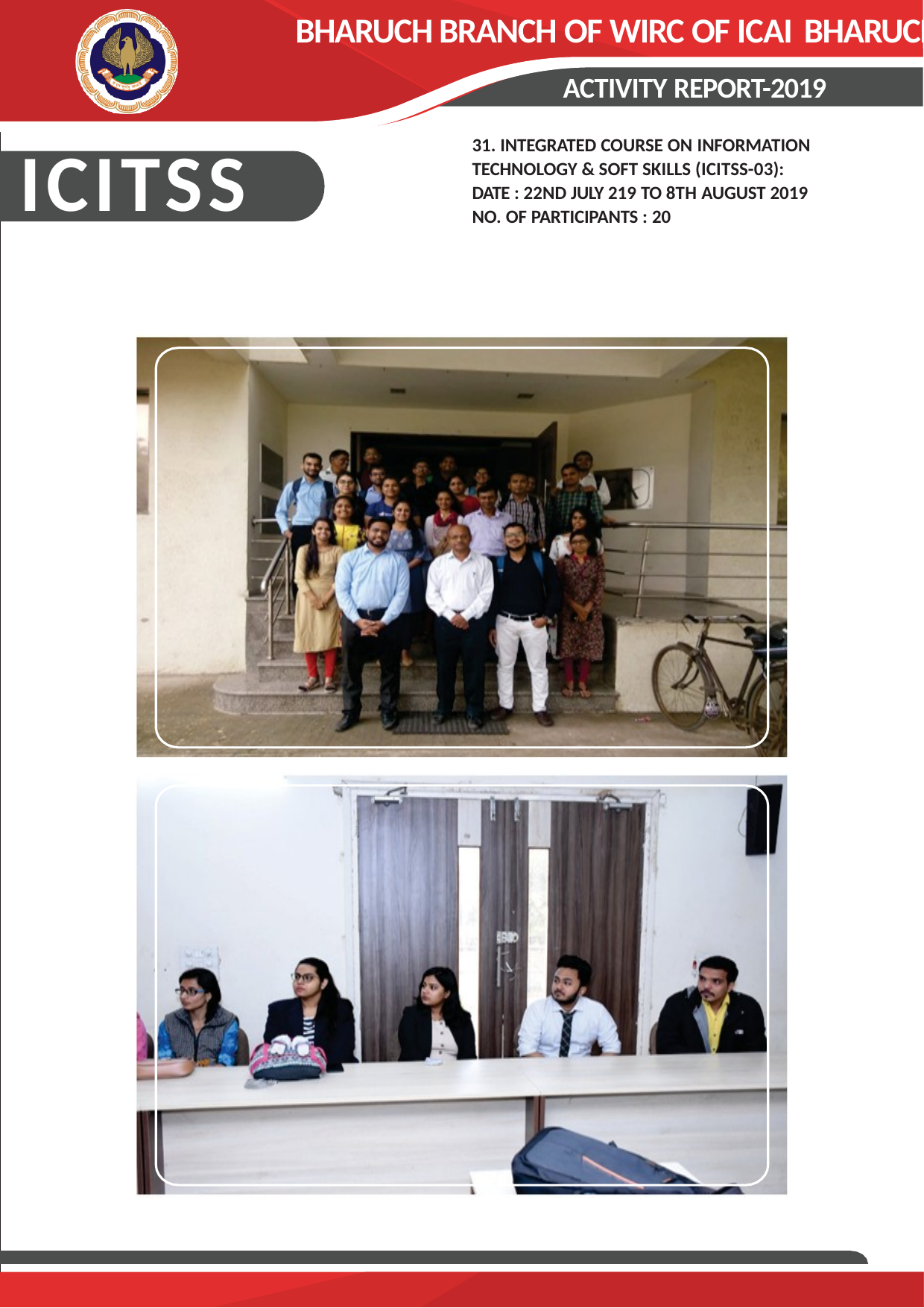

# BHARUCH BRANCH OF WIRC OF ICAI BHARUCH

ACTIVITY REPORT-2019
ICITSS
31. INTEGRATED COURSE ON INFORMATION  TECHNOLOGY & SOFT SKILLS (ICITSS-03):  DATE : 22ND JULY 219 TO 8TH AUGUST 2019  NO. OF PARTICIPANTS : 20